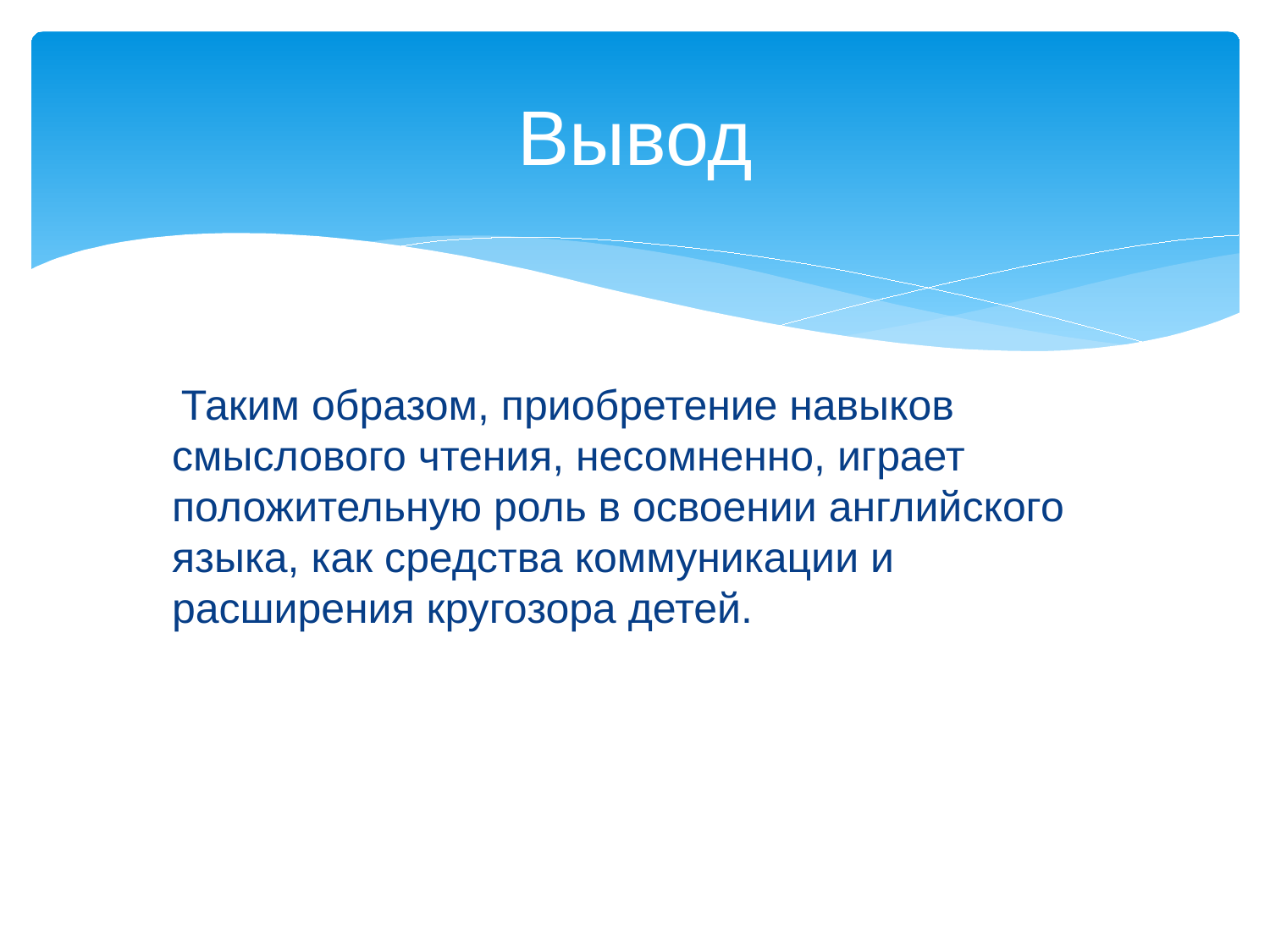

# Вывод
    Таким образом, приобретение навыков смыслового чтения, несомненно, играет положительную роль в освоении английского языка, как средства коммуникации и расширения кругозора детей.